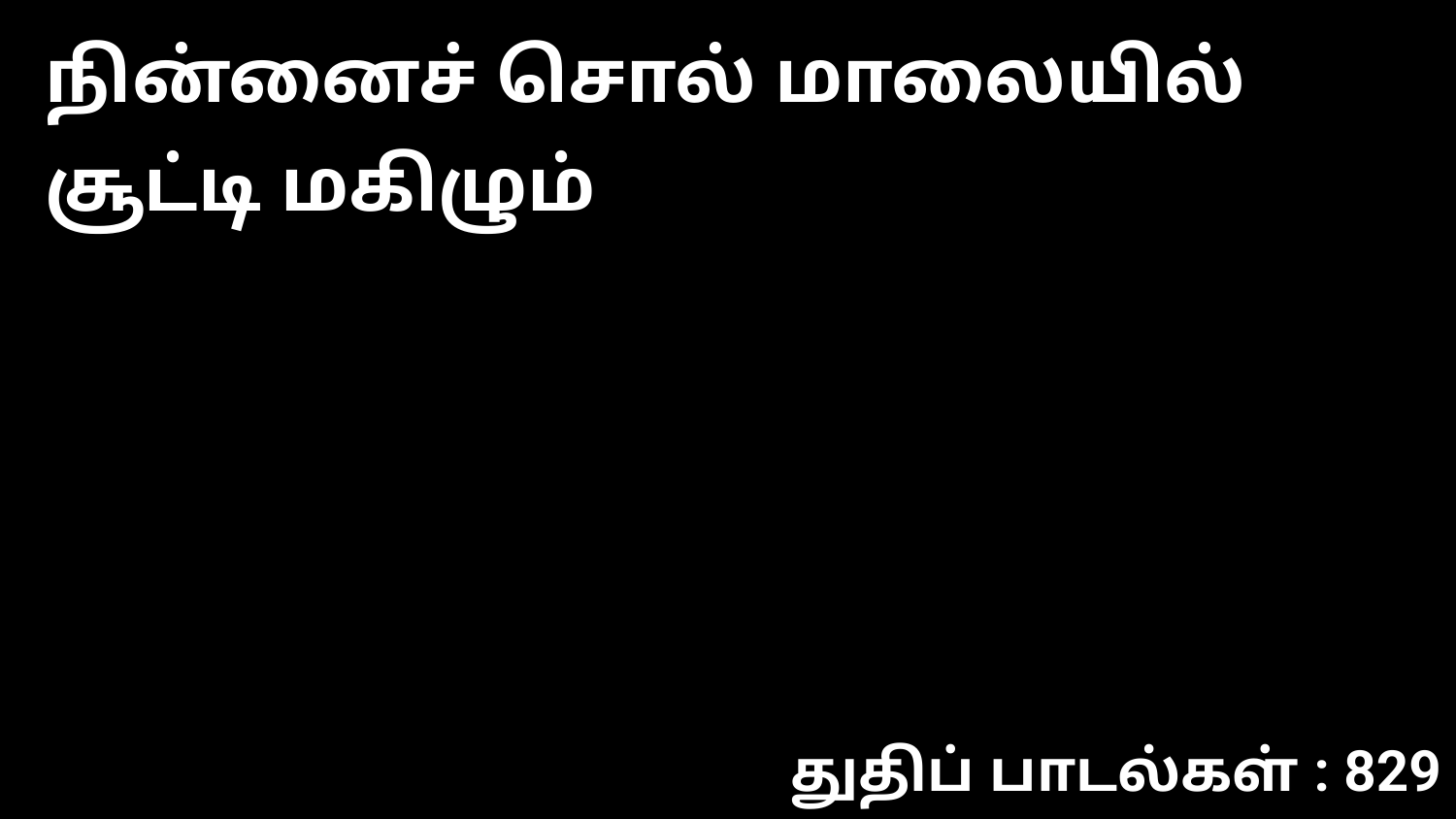

நின்னைச் சொல் மாலையில் சூட்டி மகிழும்
துதிப் பாடல்கள் : 829